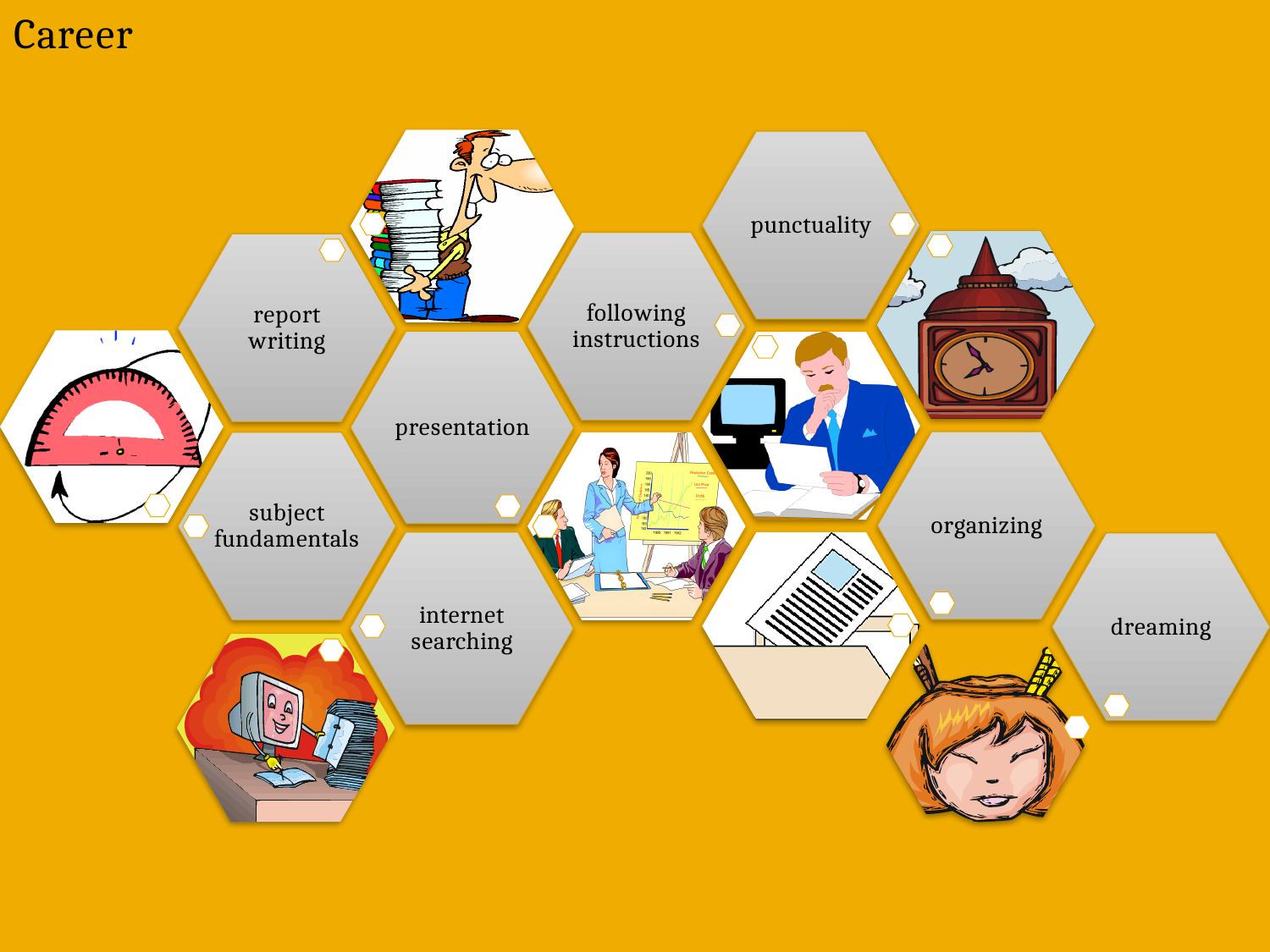

subject fundamentals
presentation
report writing
following instructions
punctuality
organizing
internet searching
dreaming
Career